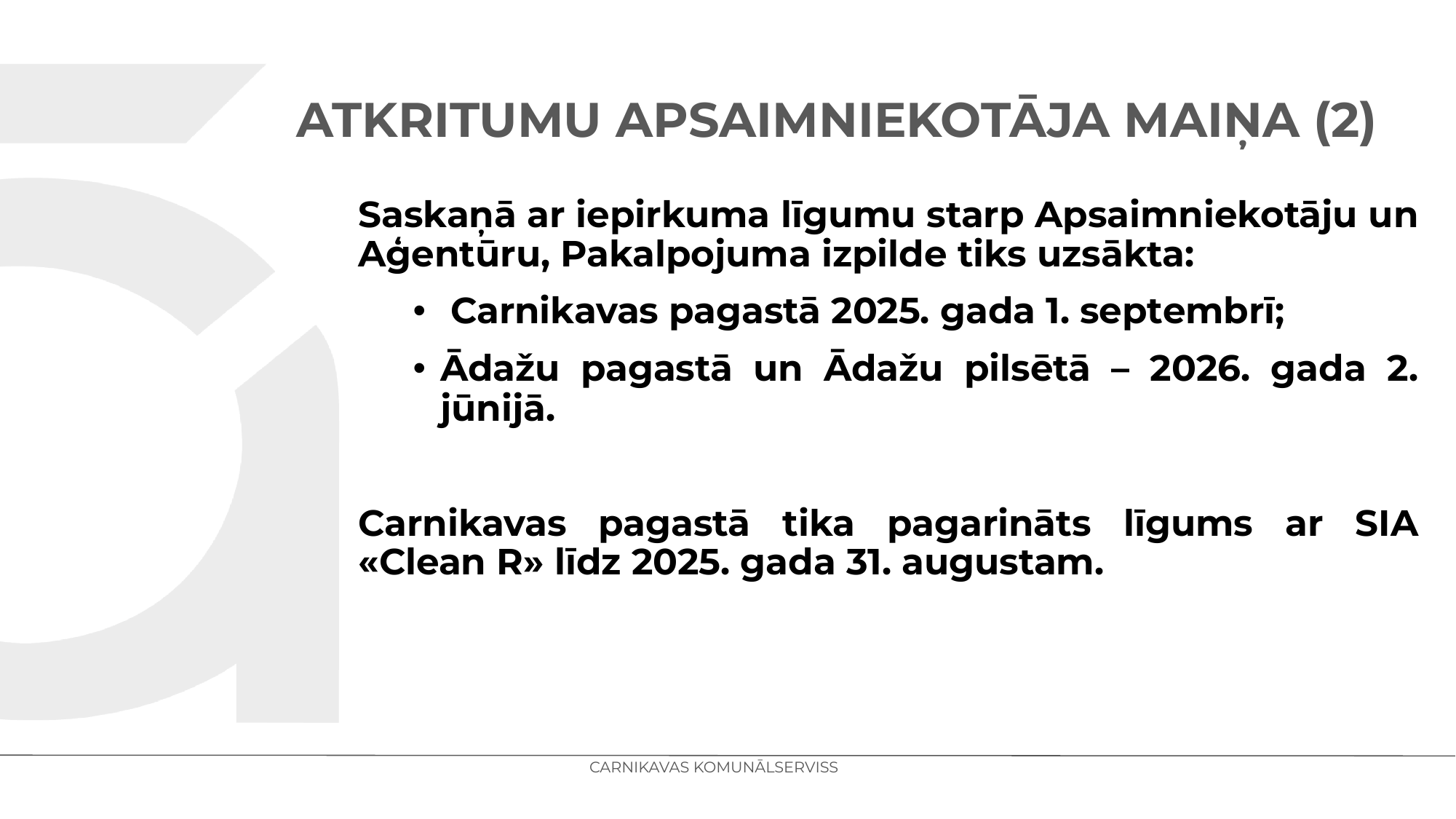

# Atkritumu apsaimniekotāja maiņa (2)
Saskaņā ar iepirkuma līgumu starp Apsaimniekotāju un Aģentūru, Pakalpojuma izpilde tiks uzsākta:
 Carnikavas pagastā 2025. gada 1. septembrī;
Ādažu pagastā un Ādažu pilsētā – 2026. gada 2. jūnijā.

Carnikavas pagastā tika pagarināts līgums ar SIA «Clean R» līdz 2025. gada 31. augustam.

CARNIKAVAS KOMUNĀLSERVISS